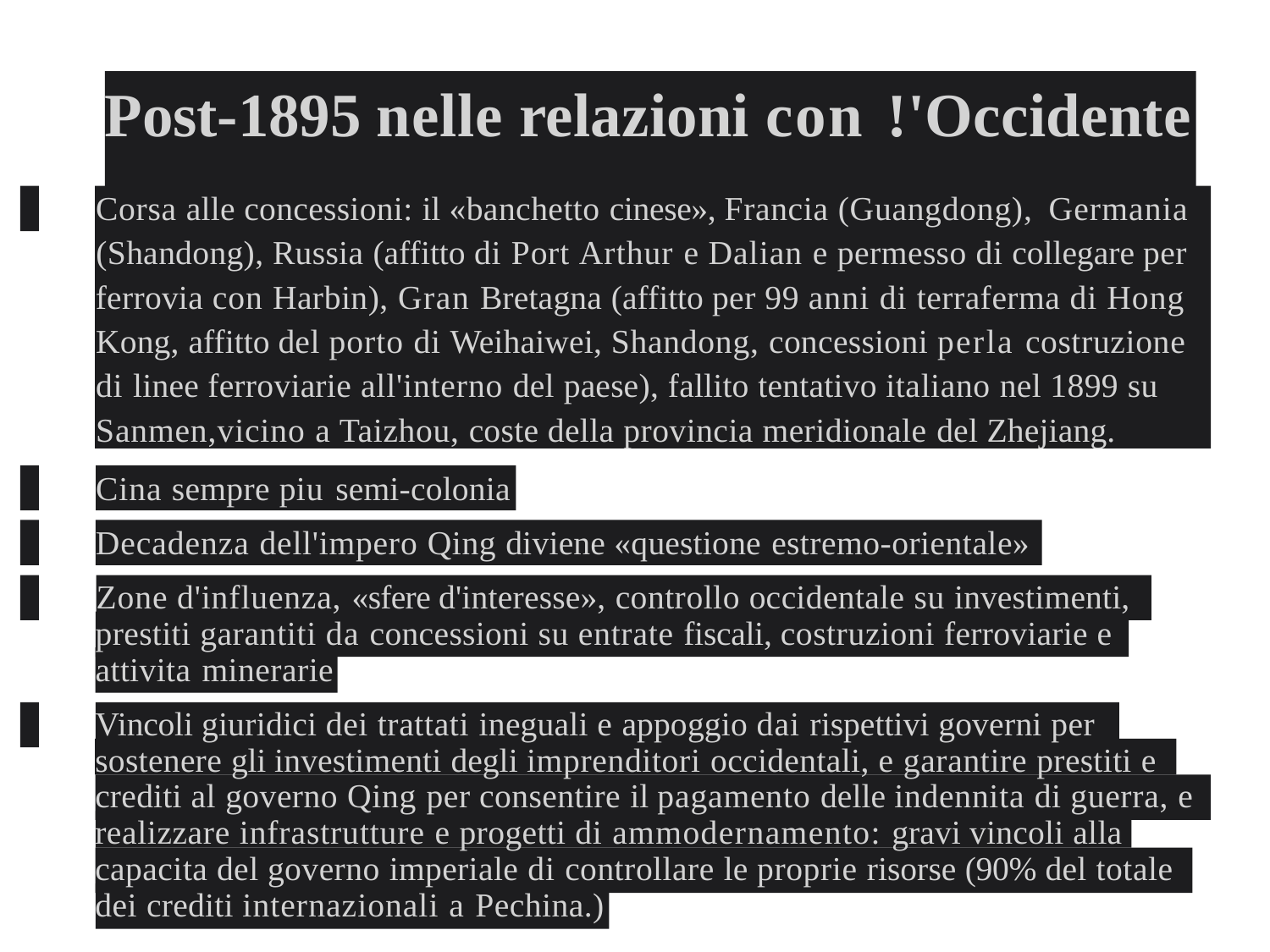

# Post-1895 nelle relazioni con !'Occidente

Corsa alle concessioni: il «banchetto cinese», Francia (Guangdong), Germania
(Shandong), Russia (affitto di Port Arthur e Dalian e permesso di collegare per
ferrovia con Harbin), Gran Bretagna (affitto per 99 anni di terraferma di Hong  Kong, affitto del porto di Weihaiwei, Shandong, concessioni perla costruzione  di linee ferroviarie all'interno del paese), fallito tentativo italiano nel 1899 su  Sanmen,vicino a Taizhou, coste della provincia meridionale del Zhejiang.
Cina sempre piu semi-colonia
Decadenza dell'impero Qing diviene «questione estremo-orientale»
Zone d'influenza, «sfere d'interesse», controllo occidentale su investimenti,  prestiti garantiti da concessioni su entrate fiscali, costruzioni ferroviarie e  attivita minerarie
Vincoli giuridici dei trattati ineguali e appoggio dai rispettivi governi per  sostenere gli investimenti degli imprenditori occidentali, e garantire prestiti e  crediti al governo Qing per consentire il pagamento delle indennita di guerra, e  realizzare infrastrutture e progetti di ammodernamento: gravi vincoli alla  capacita del governo imperiale di controllare le proprie risorse (90% del totale  dei crediti internazionali a Pechina.)